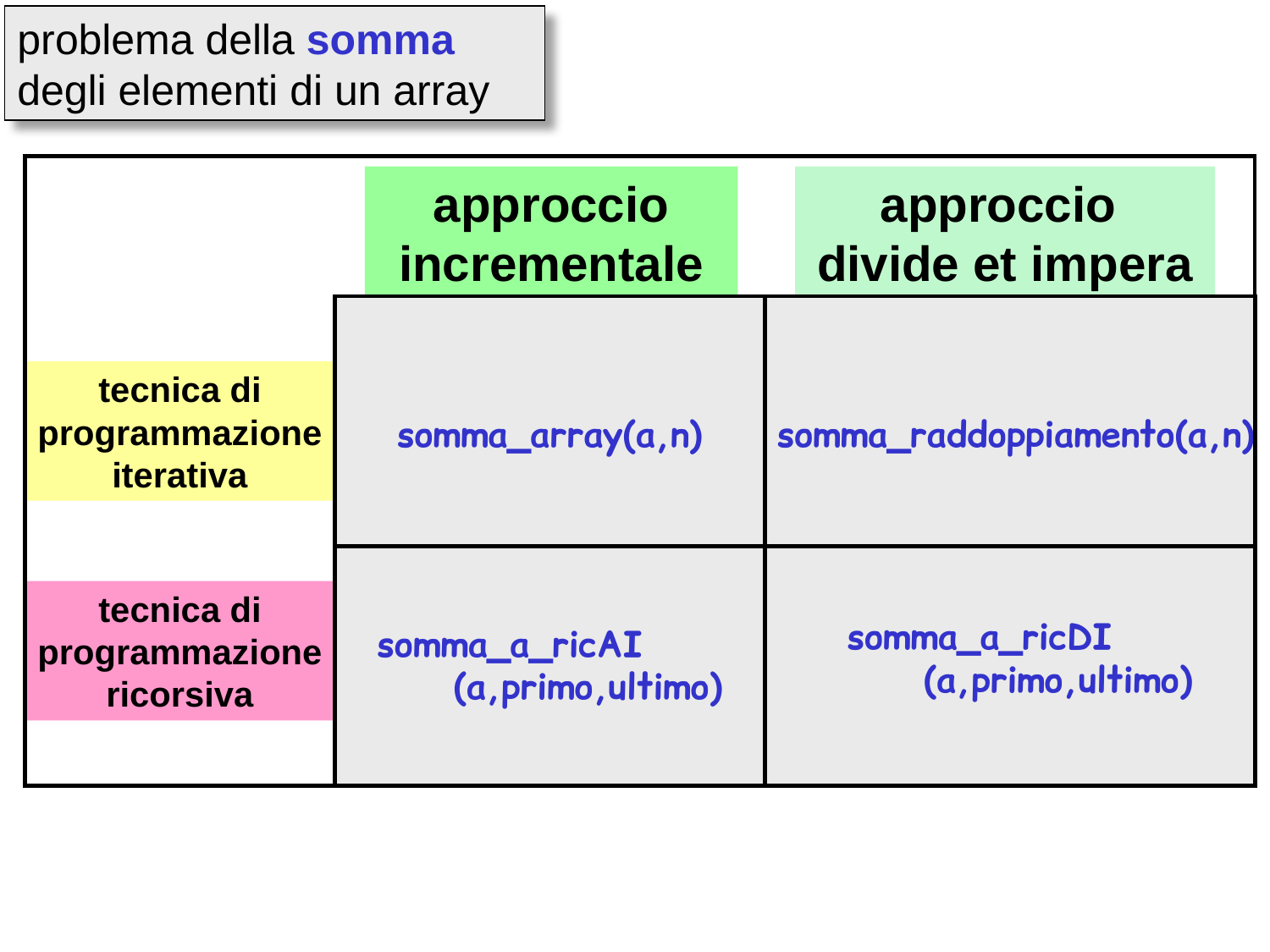

problema della somma degli elementi di un array

approccio incrementale
approccio
divide et impera

tecnica di programmazione iterativa
somma_array(a,n)
somma_raddoppiamento(a,n)

tecnica di programmazione ricorsiva
somma_a_ricDI
     (a,primo,ultimo)
somma_a_ricAI
     (a,primo,ultimo)